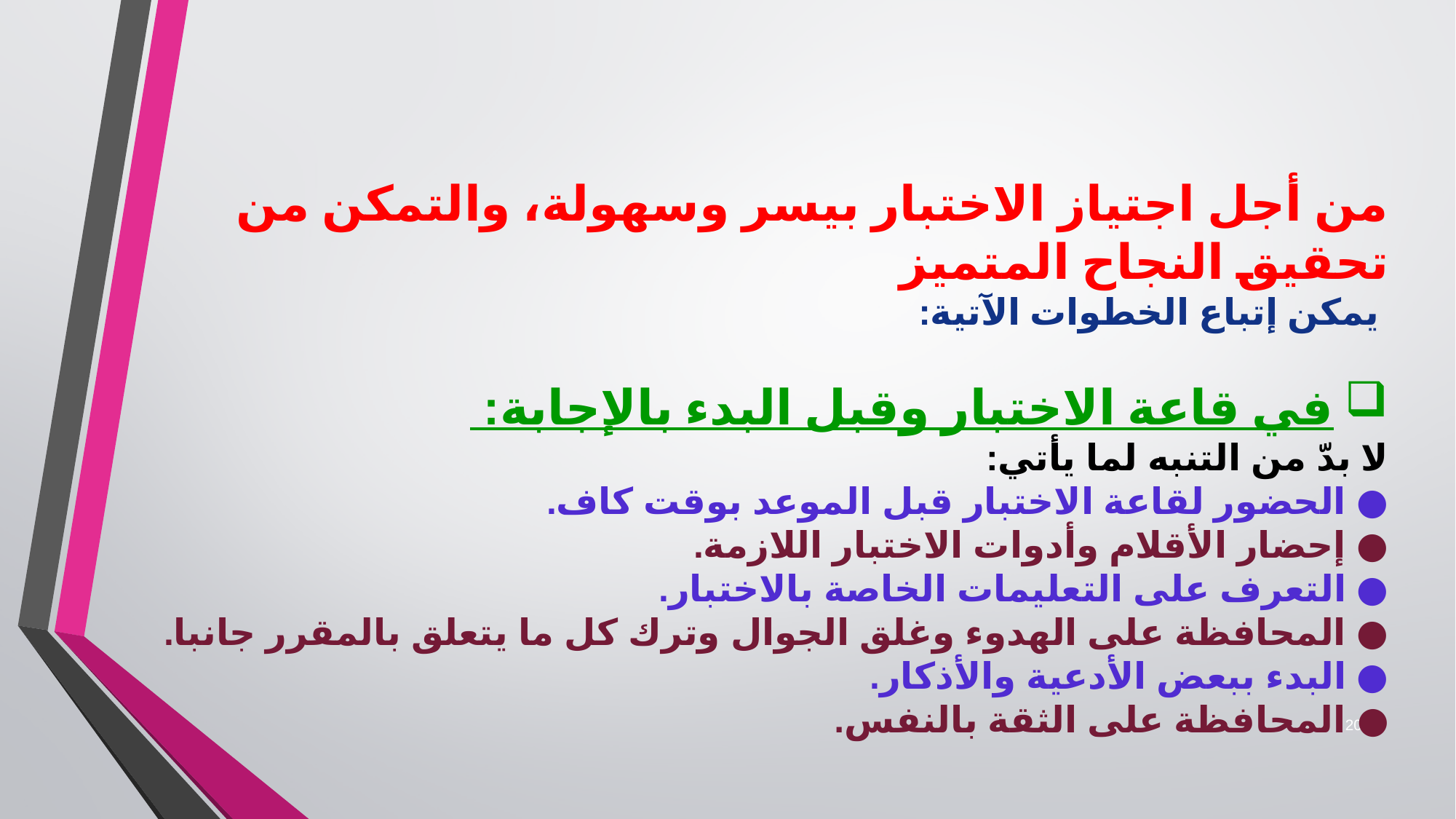

من أجل اجتياز الاختبار بيسر وسهولة، والتمكن من تحقيق النجاح المتميز
 يمكن إتباع الخطوات الآتية:

في قاعة الاختبار وقبل البدء بالإجابة:
لا بدّ من التنبه لما يأتي:
● الحضور لقاعة الاختبار قبل الموعد بوقت كاف.
● إحضار الأقلام وأدوات الاختبار اللازمة.
● التعرف على التعليمات الخاصة بالاختبار.
● المحافظة على الهدوء وغلق الجوال وترك كل ما يتعلق بالمقرر جانبا.
● البدء ببعض الأدعية والأذكار.
● المحافظة على الثقة بالنفس.

20